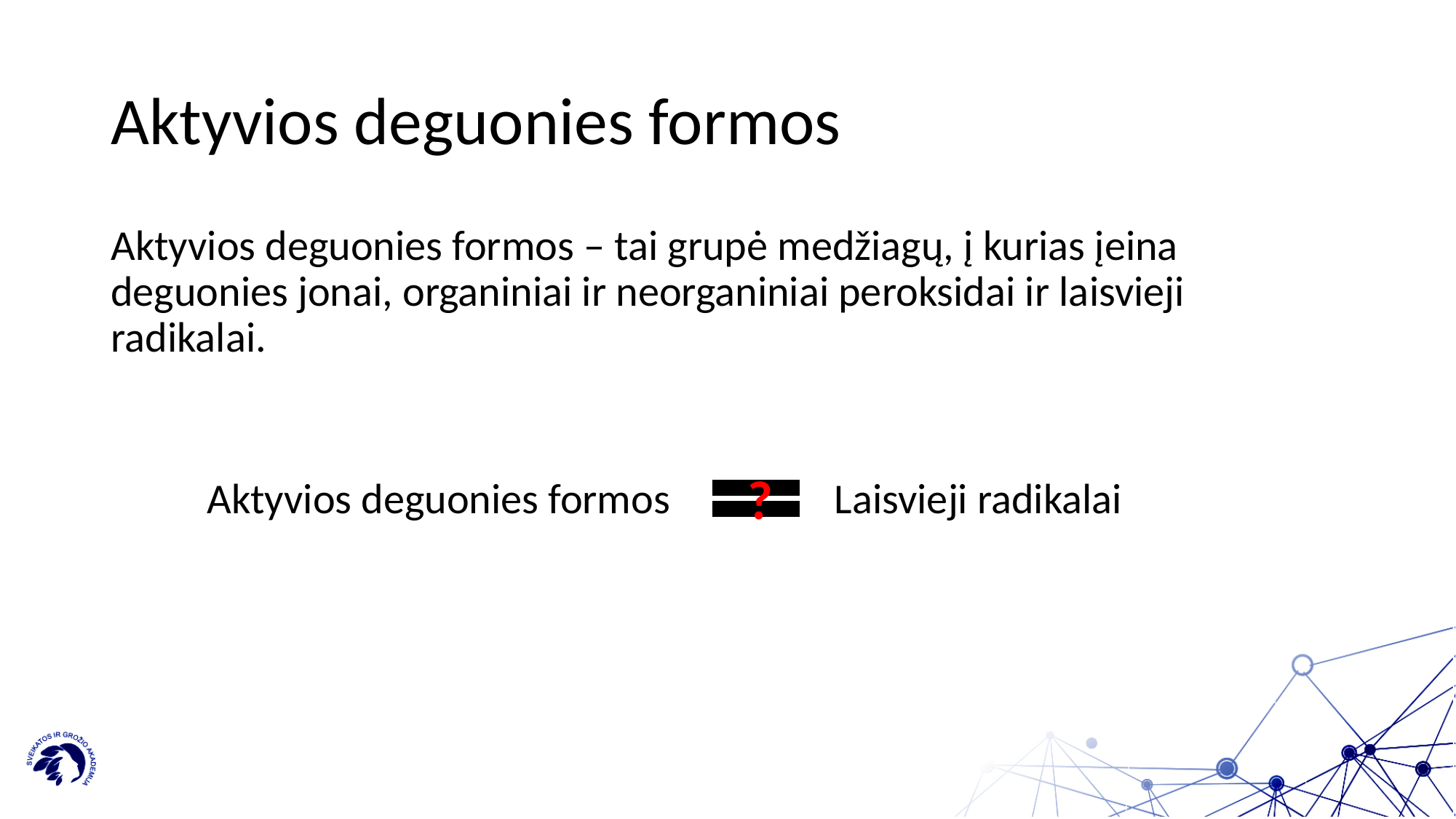

# Aktyvios deguonies formos
Aktyvios deguonies formos – tai grupė medžiagų, į kurias įeina deguonies jonai, organiniai ir neorganiniai peroksidai ir laisvieji radikalai.
?
Aktyvios deguonies formos
Laisvieji radikalai